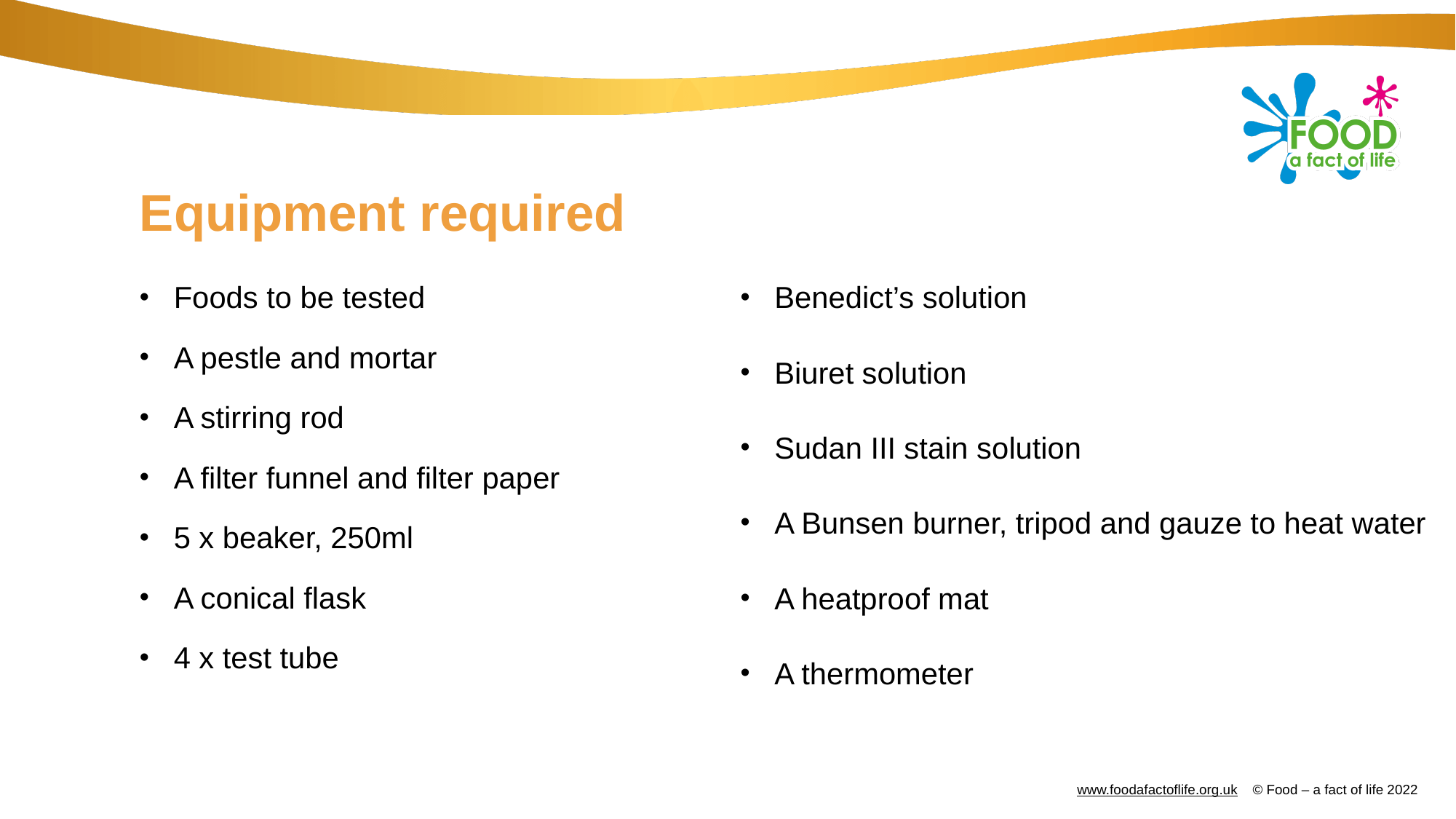

# Equipment required
Foods to be tested
A pestle and mortar
A stirring rod
A filter funnel and filter paper
5 x beaker, 250ml
A conical flask
4 x test tube
Benedict’s solution
Biuret solution
Sudan III stain solution
A Bunsen burner, tripod and gauze to heat water
A heatproof mat
A thermometer